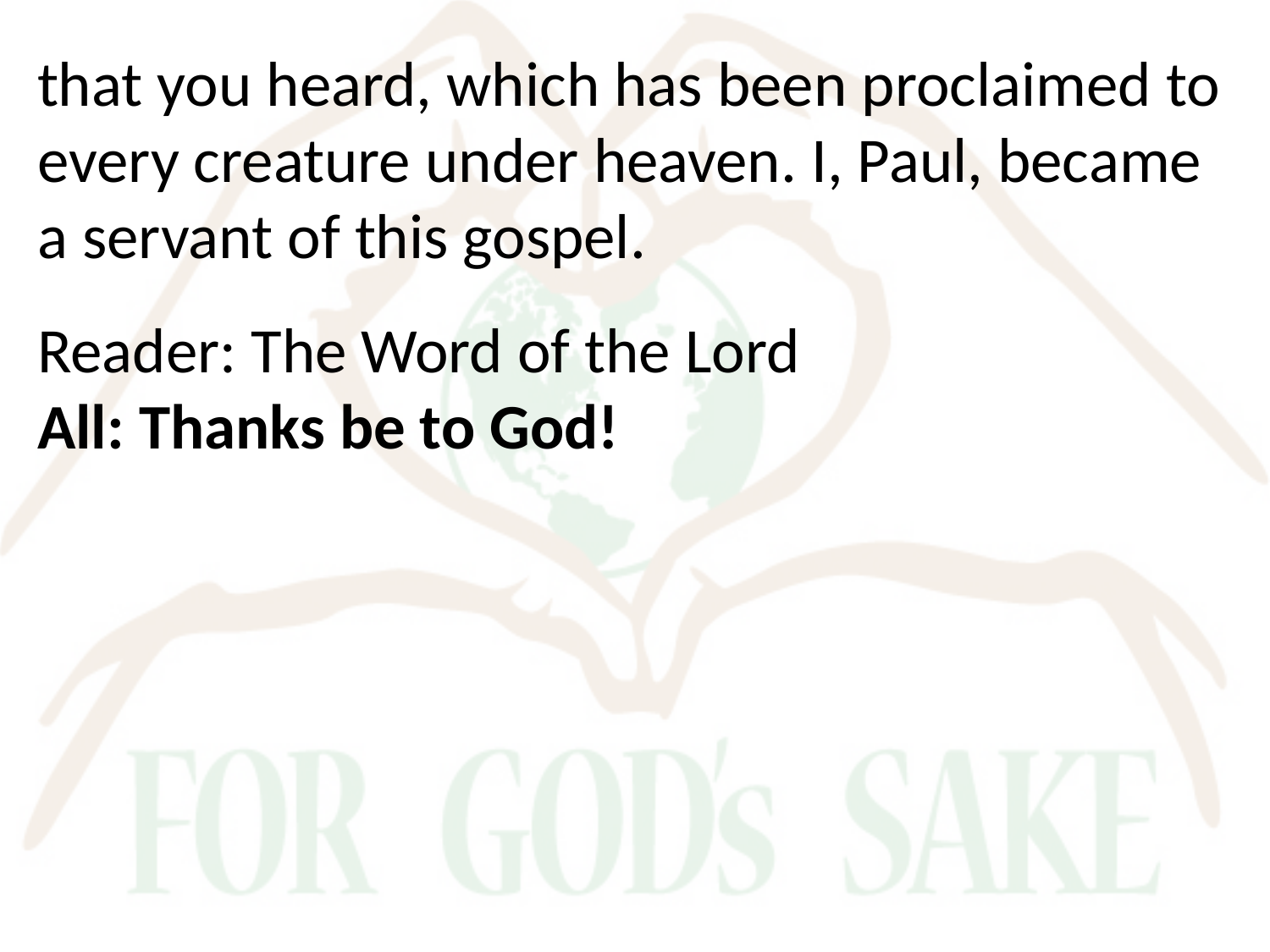

that you heard, which has been proclaimed to every creature under heaven. I, Paul, became a servant of this gospel.

Reader: The Word of the Lord
All: Thanks be to God!